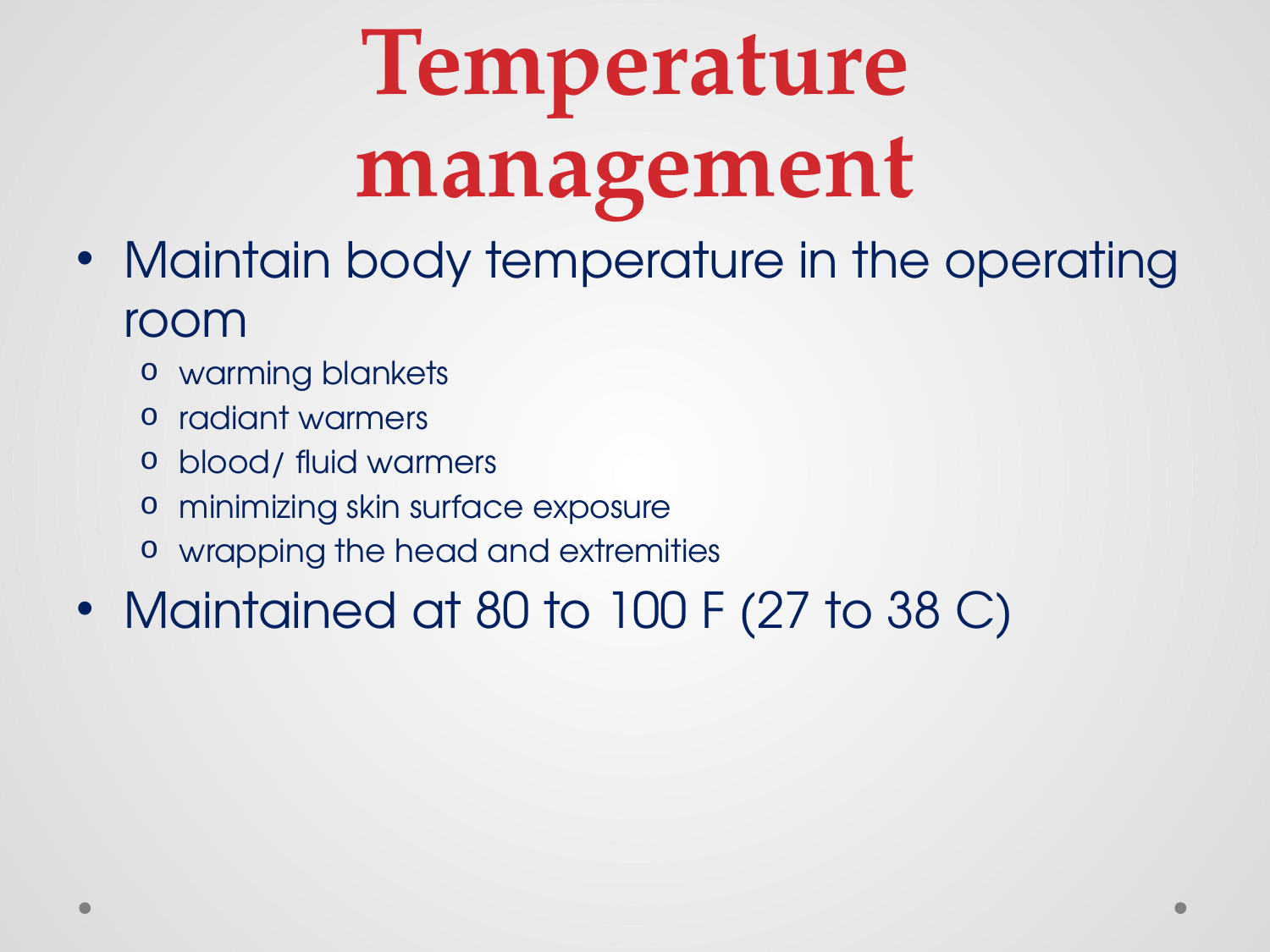

# Temperature management
Maintain body temperature in the operating room
warming blankets
radiant warmers
blood/ fluid warmers
minimizing skin surface exposure
wrapping the head and extremities
Maintained at 80 to 100 F (27 to 38 C)